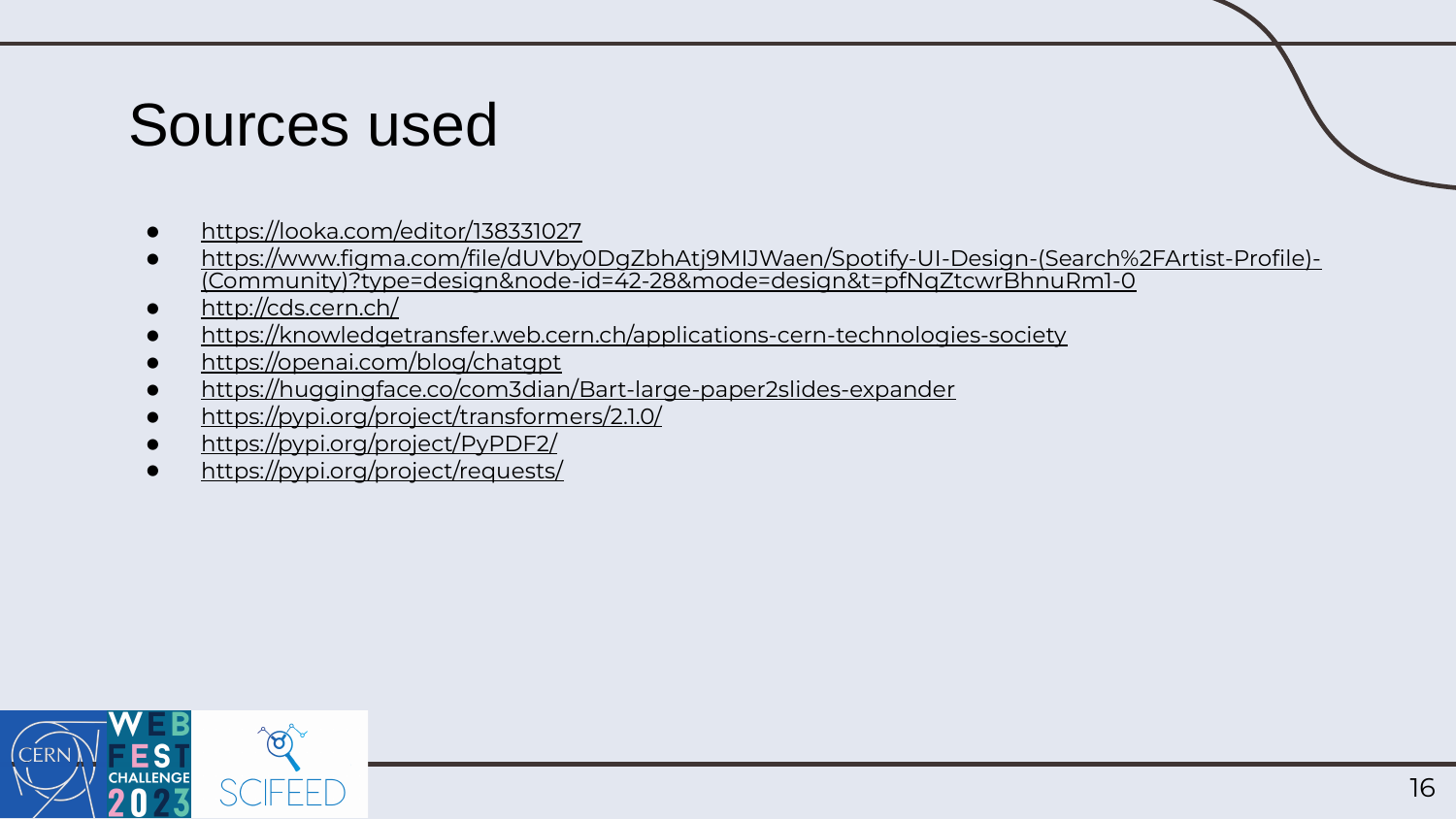

# Sources used
https://looka.com/editor/138331027
https://www.figma.com/file/dUVby0DgZbhAtj9MIJWaen/Spotify-UI-Design-(Search%2FArtist-Profile)-(Community)?type=design&node-id=42-28&mode=design&t=pfNqZtcwrBhnuRm1-0
http://cds.cern.ch/
https://knowledgetransfer.web.cern.ch/applications-cern-technologies-society
https://openai.com/blog/chatgpt
https://huggingface.co/com3dian/Bart-large-paper2slides-expander
https://pypi.org/project/transformers/2.1.0/
https://pypi.org/project/PyPDF2/
https://pypi.org/project/requests/

16